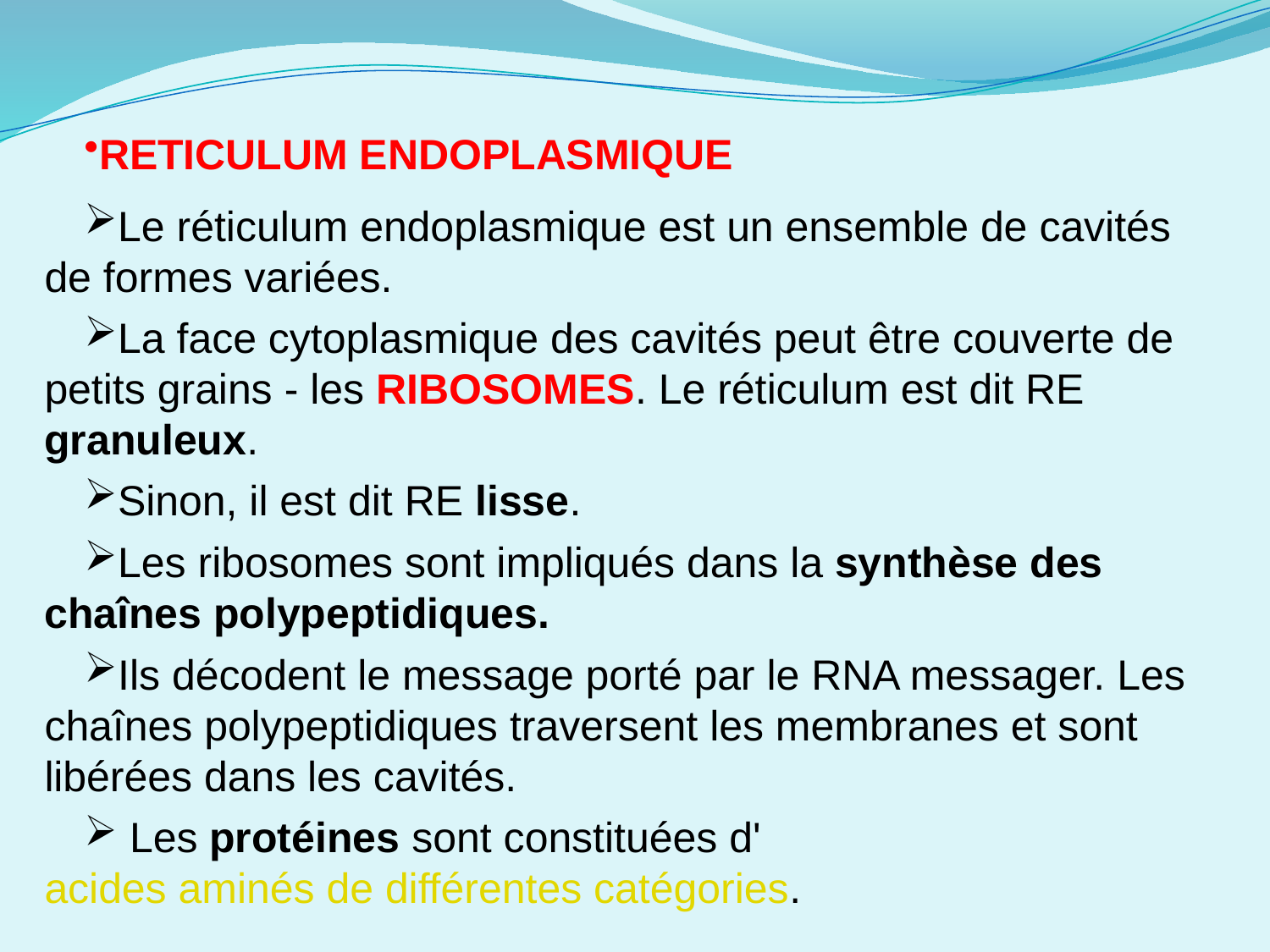

RETICULUM ENDOPLASMIQUE
Le réticulum endoplasmique est un ensemble de cavités de formes variées.
La face cytoplasmique des cavités peut être couverte de petits grains - les RIBOSOMES. Le réticulum est dit RE granuleux.
Sinon, il est dit RE lisse.
Les ribosomes sont impliqués dans la synthèse des chaînes polypeptidiques.
Ils décodent le message porté par le RNA messager. Les chaînes polypeptidiques traversent les membranes et sont libérées dans les cavités.
 Les protéines sont constituées d'acides aminés de différentes catégories.